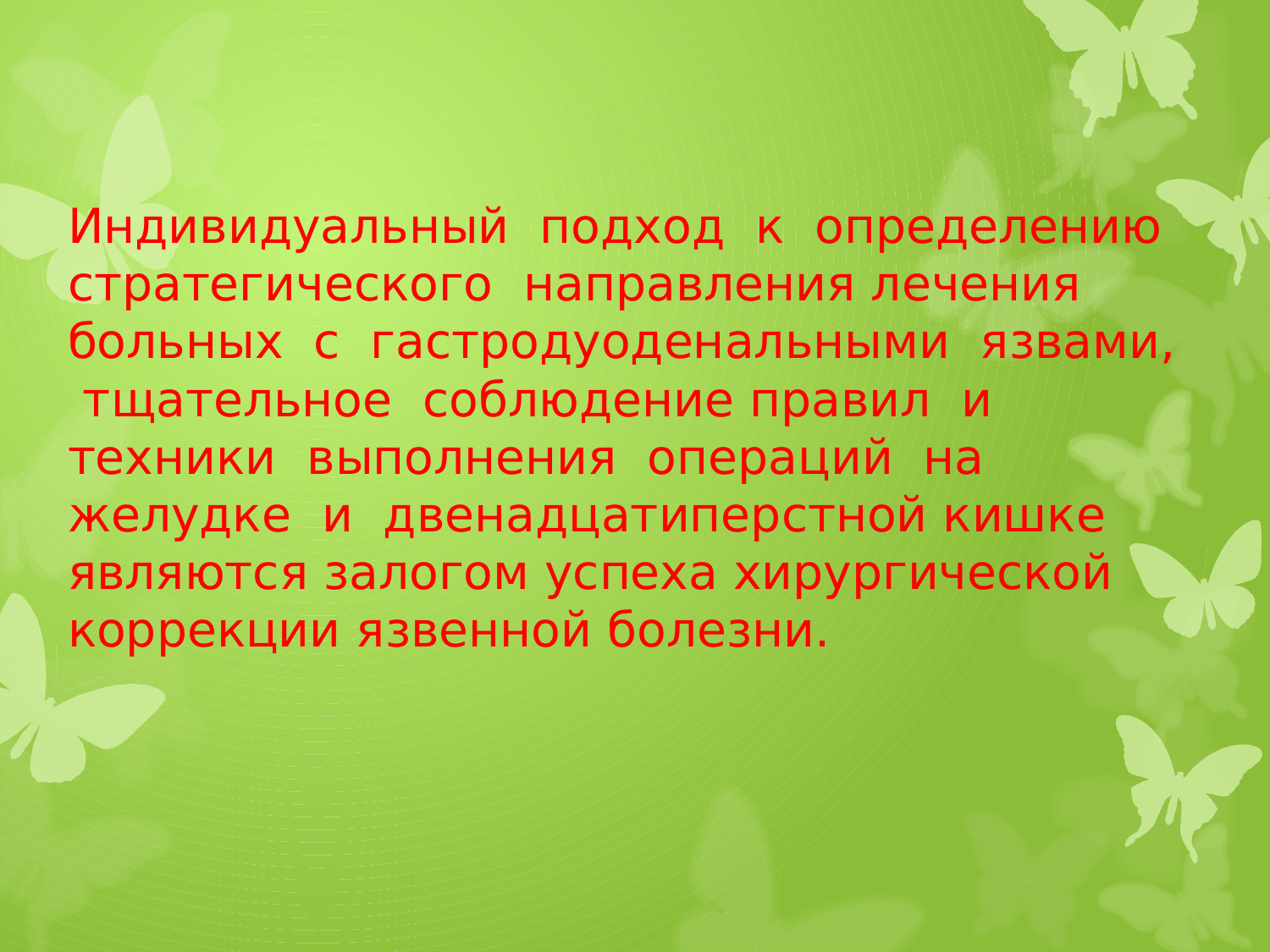

# Индивидуальный  подход  к  определению  стратегического  направления лечения  больных  с  гастродуоденальными  язвами,  тщательное  соблюдение правил  и  техники  выполнения  операций  на  желудке  и  двенадцатиперстной кишке являются залогом успеха хирургической коррекции язвенной болезни.